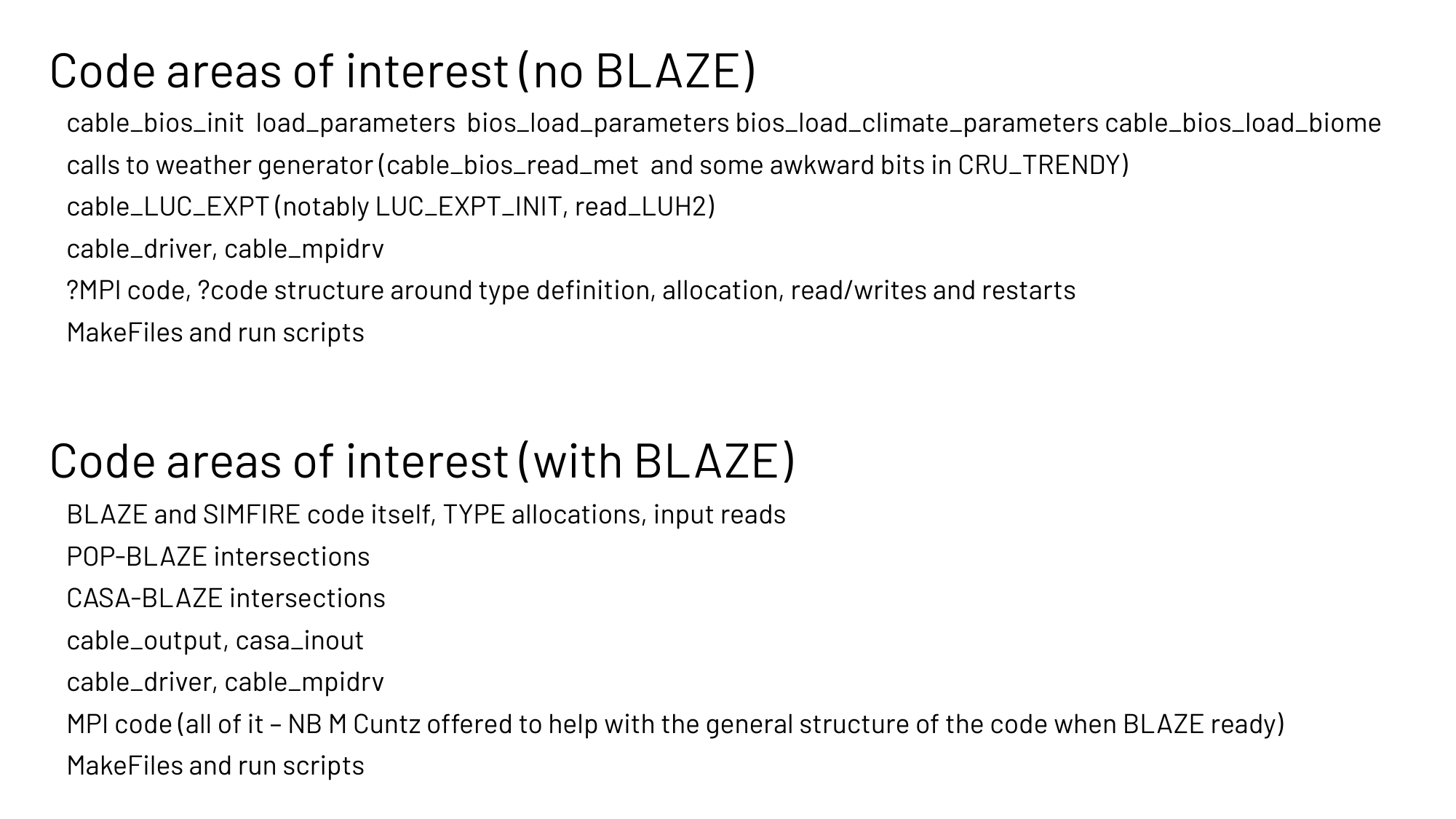

Code areas of interest (no BLAZE)

Code areas of interest (with BLAZE)

cable_bios_init  load_parameters  bios_load_parameters bios_load_climate_parameters cable_bios_load_biome
calls to weather generator (cable_bios_read_met  and some awkward bits in CRU_TRENDY)
cable_LUC_EXPT (notably LUC_EXPT_INIT, read_LUH2)
cable_driver, cable_mpidrv
?MPI code, ?code structure around type definition, allocation, read/writes and restarts
MakeFiles and run scripts
BLAZE and SIMFIRE code itself, TYPE allocations, input reads
POP-BLAZE intersections
CASA-BLAZE intersections
cable_output, casa_inout
cable_driver, cable_mpidrv
MPI code (all of it – NB M Cuntz offered to help with the general structure of the code when BLAZE ready)
MakeFiles and run scripts